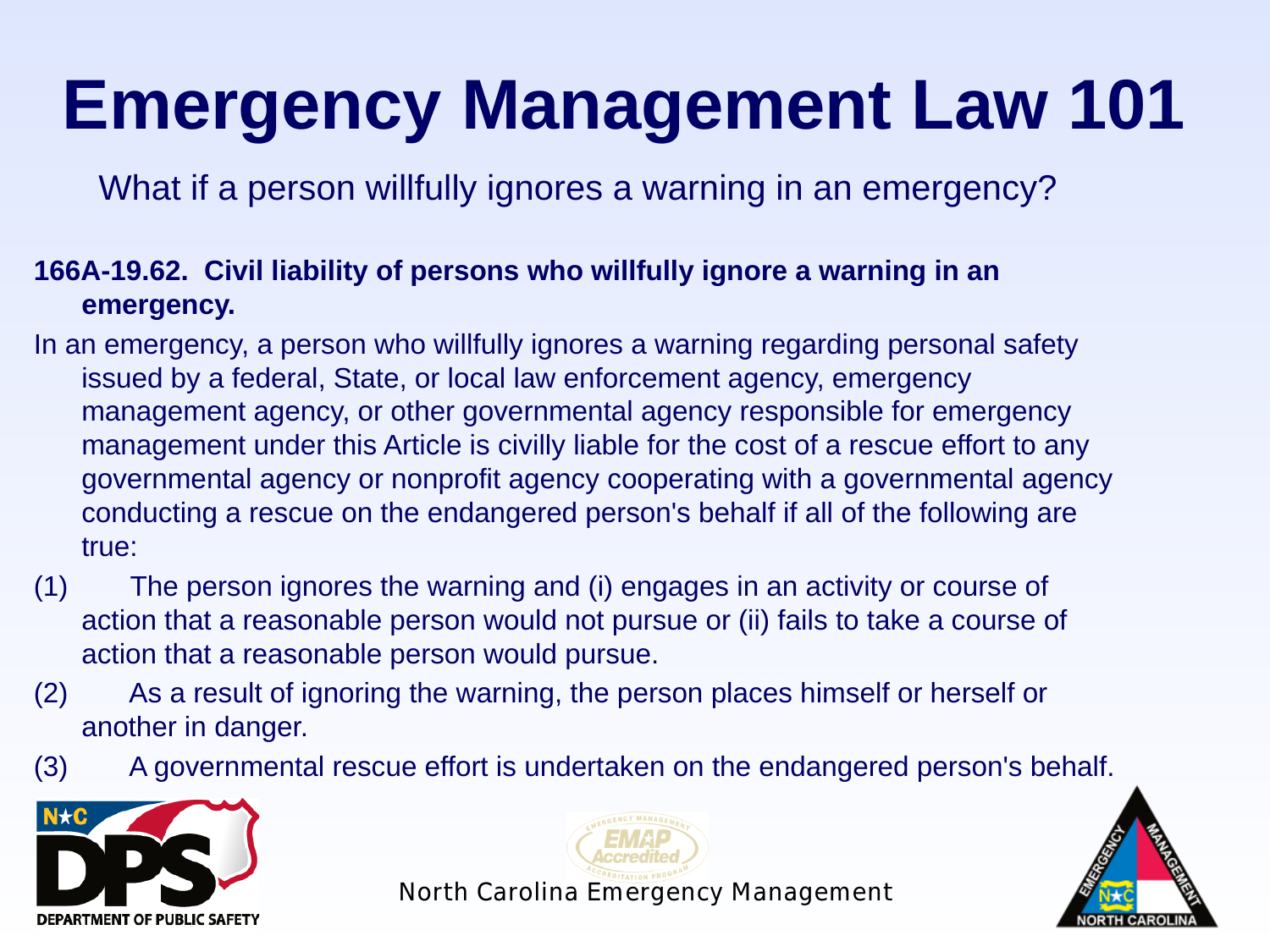

# Emergency Management Law 101
What if a person willfully ignores a warning in an emergency?

166A-19.62.  Civil liability of persons who willfully ignore a warning in an emergency.
In an emergency, a person who willfully ignores a warning regarding personal safety issued by a federal, State, or local law enforcement agency, emergency management agency, or other governmental agency responsible for emergency management under this Article is civilly liable for the cost of a rescue effort to any governmental agency or nonprofit agency cooperating with a governmental agency conducting a rescue on the endangered person's behalf if all of the following are true:
(1)        The person ignores the warning and (i) engages in an activity or course of action that a reasonable person would not pursue or (ii) fails to take a course of action that a reasonable person would pursue.
(2)        As a result of ignoring the warning, the person places himself or herself or another in danger.
(3)        A governmental rescue effort is undertaken on the endangered person's behalf.